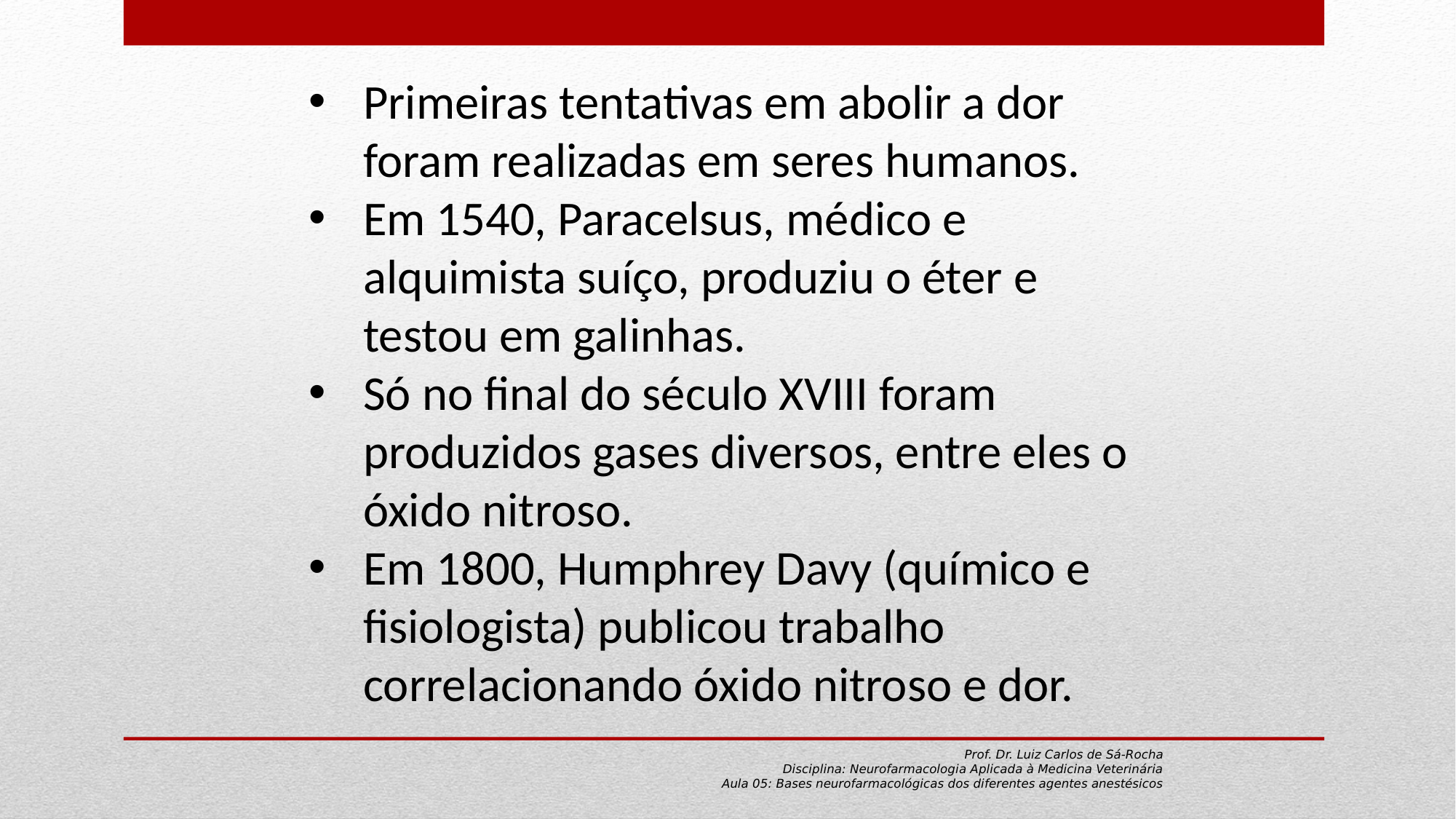

Primeiras tentativas em abolir a dor foram realizadas em seres humanos.
Em 1540, Paracelsus, médico e alquimista suíço, produziu o éter e testou em galinhas.
Só no final do século XVIII foram produzidos gases diversos, entre eles o óxido nitroso.
Em 1800, Humphrey Davy (químico e fisiologista) publicou trabalho correlacionando óxido nitroso e dor.
Prof. Dr. Luiz Carlos de Sá-Rocha
Disciplina: Neurofarmacologia Aplicada à Medicina Veterinária
Aula 05: Bases neurofarmacológicas dos diferentes agentes anestésicos